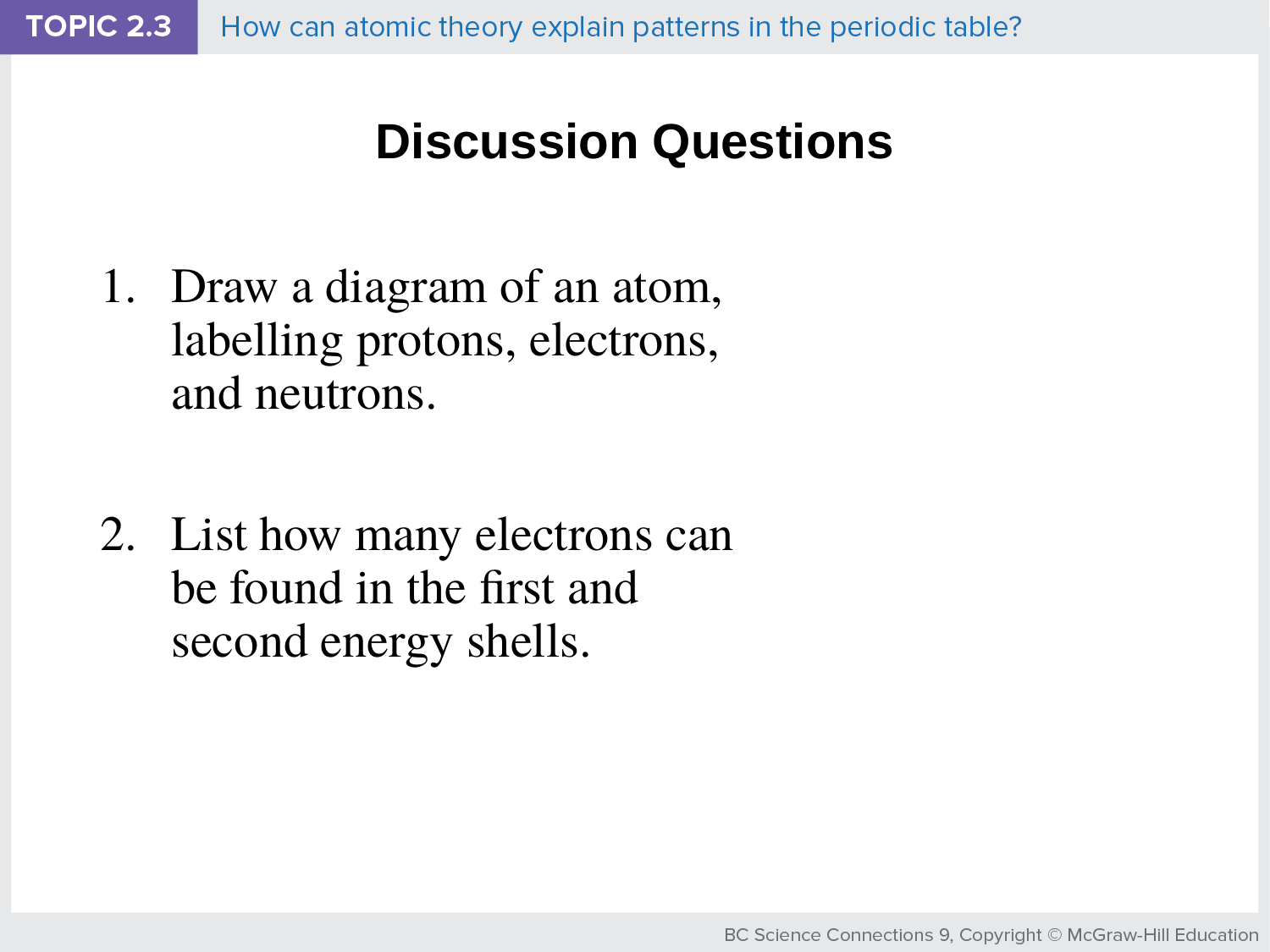

# Discussion Questions
Draw a diagram of an atom, labelling protons, electrons, and neutrons.

List how many electrons can be found in the first and second energy shells.